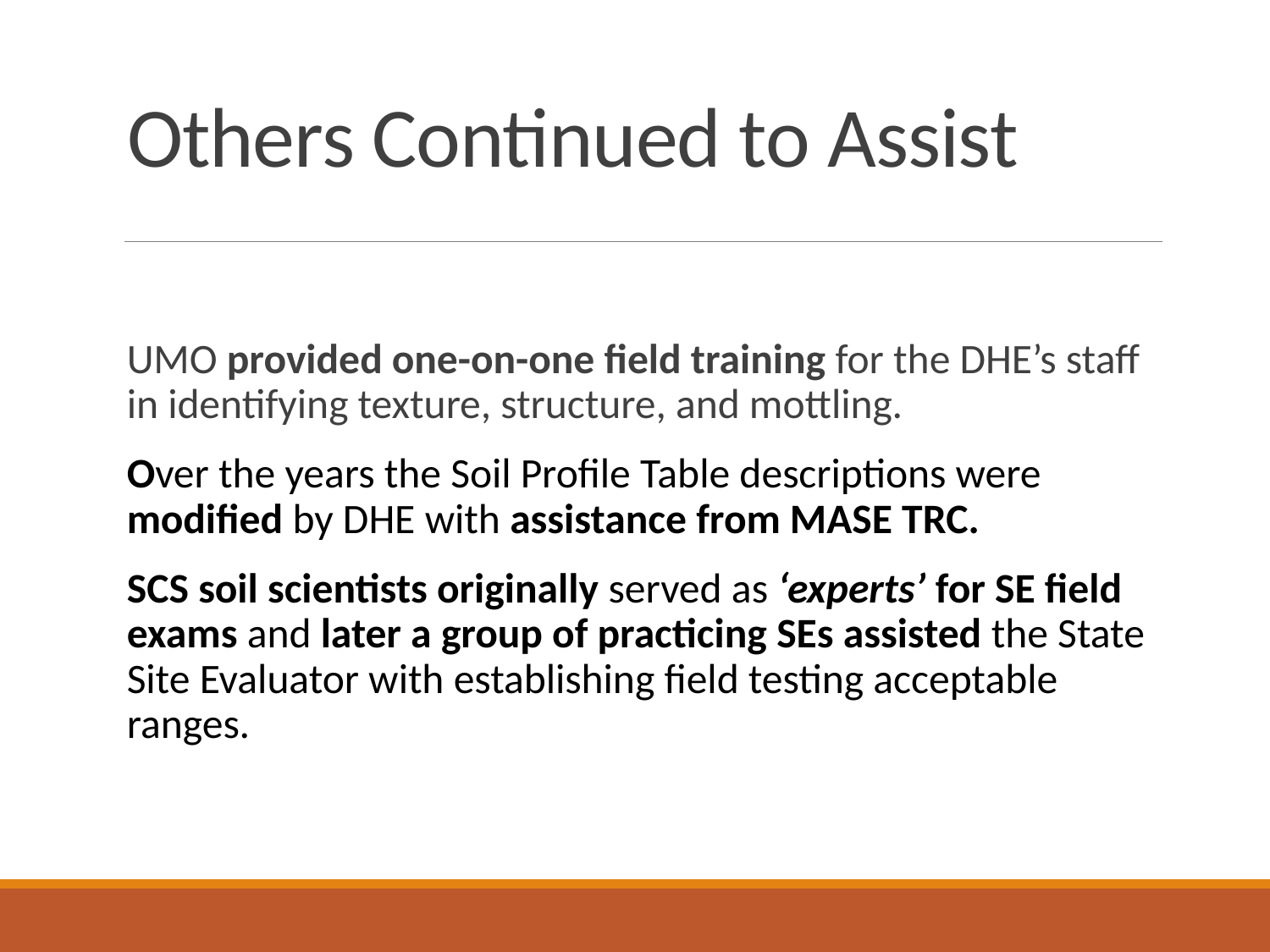

# Others Continued to Assist

UMO provided one-on-one field training for the DHE’s staff in identifying texture, structure, and mottling.
Over the years the Soil Profile Table descriptions were modified by DHE with assistance from MASE TRC.
SCS soil scientists originally served as ‘experts’ for SE field exams and later a group of practicing SEs assisted the State Site Evaluator with establishing field testing acceptable ranges.